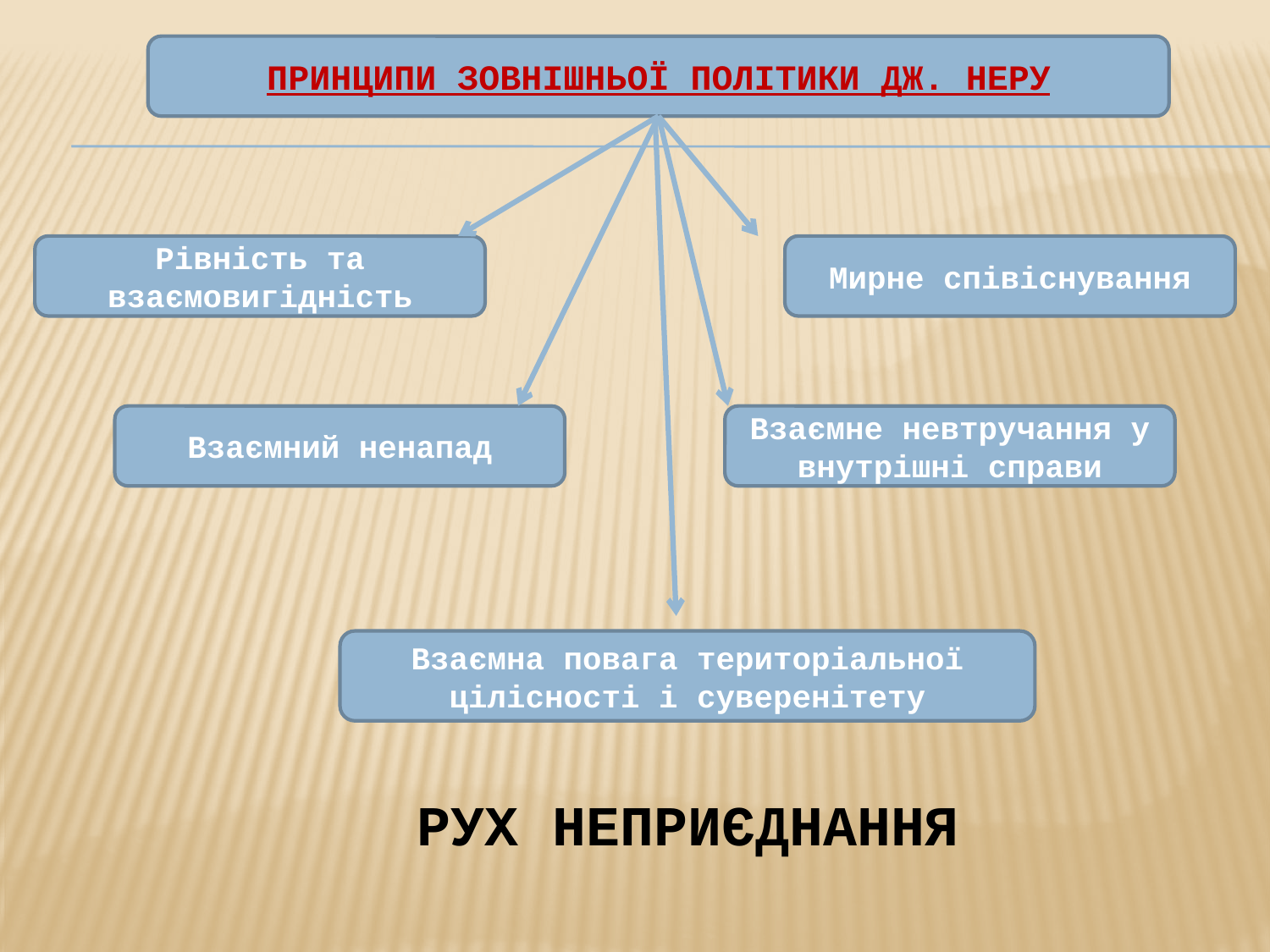

ПРИНЦИПИ ЗОВНІШНЬОЇ ПОЛІТИКИ ДЖ. НЕРУ
Рівність та взаємовигідність
Мирне співіснування
Взаємний ненапад
Взаємне невтручання у внутрішні справи
Взаємна повага територіальної цілісності і суверенітету
РУХ НЕПРИЄДНАННЯ